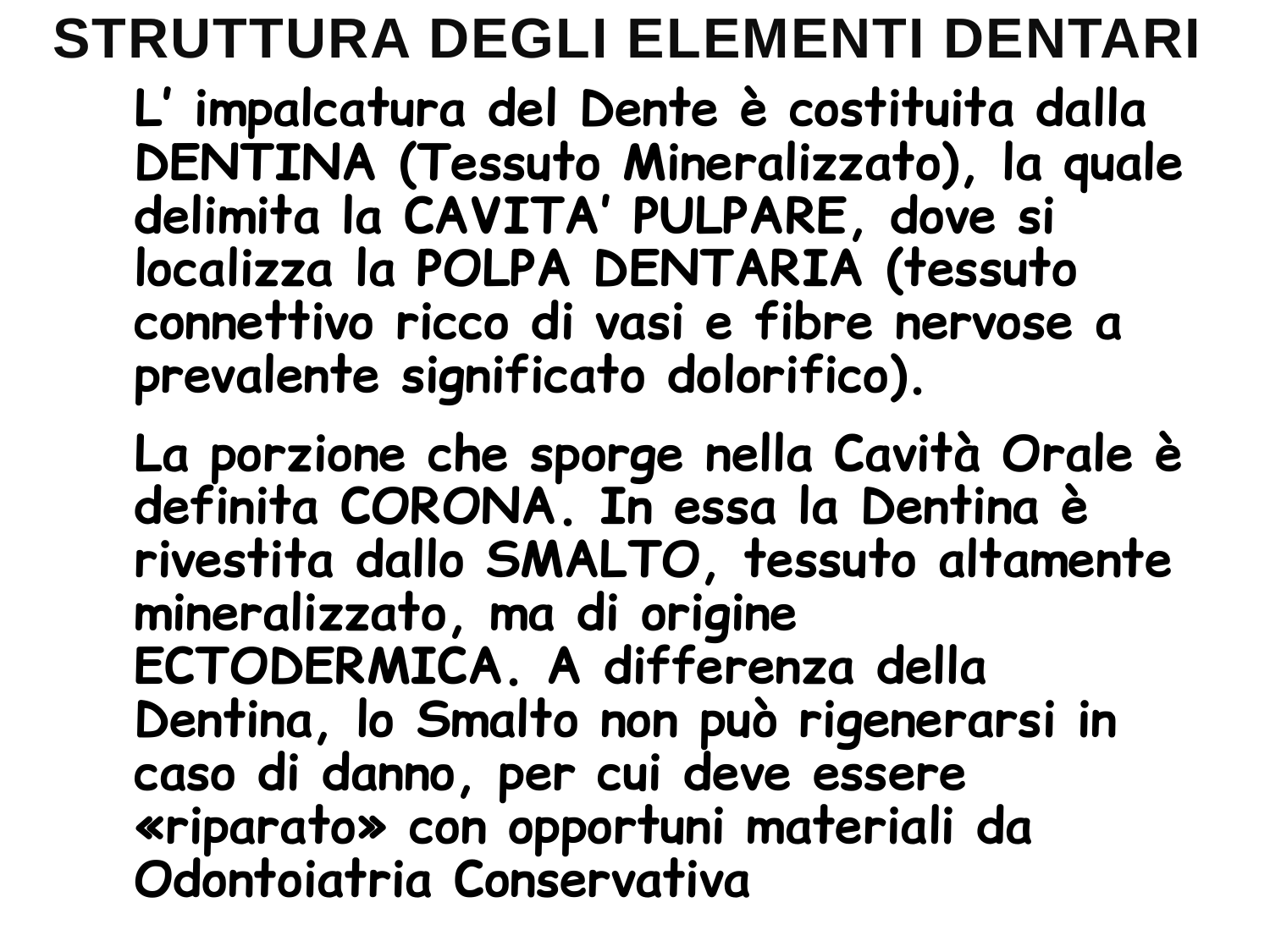

# STRUTTURa degli elementi dentari
L’ impalcatura del Dente è costituita dalla DENTINA (Tessuto Mineralizzato), la quale delimita la CAVITA’ PULPARE, dove si localizza la POLPA DENTARIA (tessuto connettivo ricco di vasi e fibre nervose a prevalente significato dolorifico).
La porzione che sporge nella Cavità Orale è definita CORONA. In essa la Dentina è rivestita dallo SMALTO, tessuto altamente mineralizzato, ma di origine ECTODERMICA. A differenza della Dentina, lo Smalto non può rigenerarsi in caso di danno, per cui deve essere «riparato» con opportuni materiali da Odontoiatria Conservativa